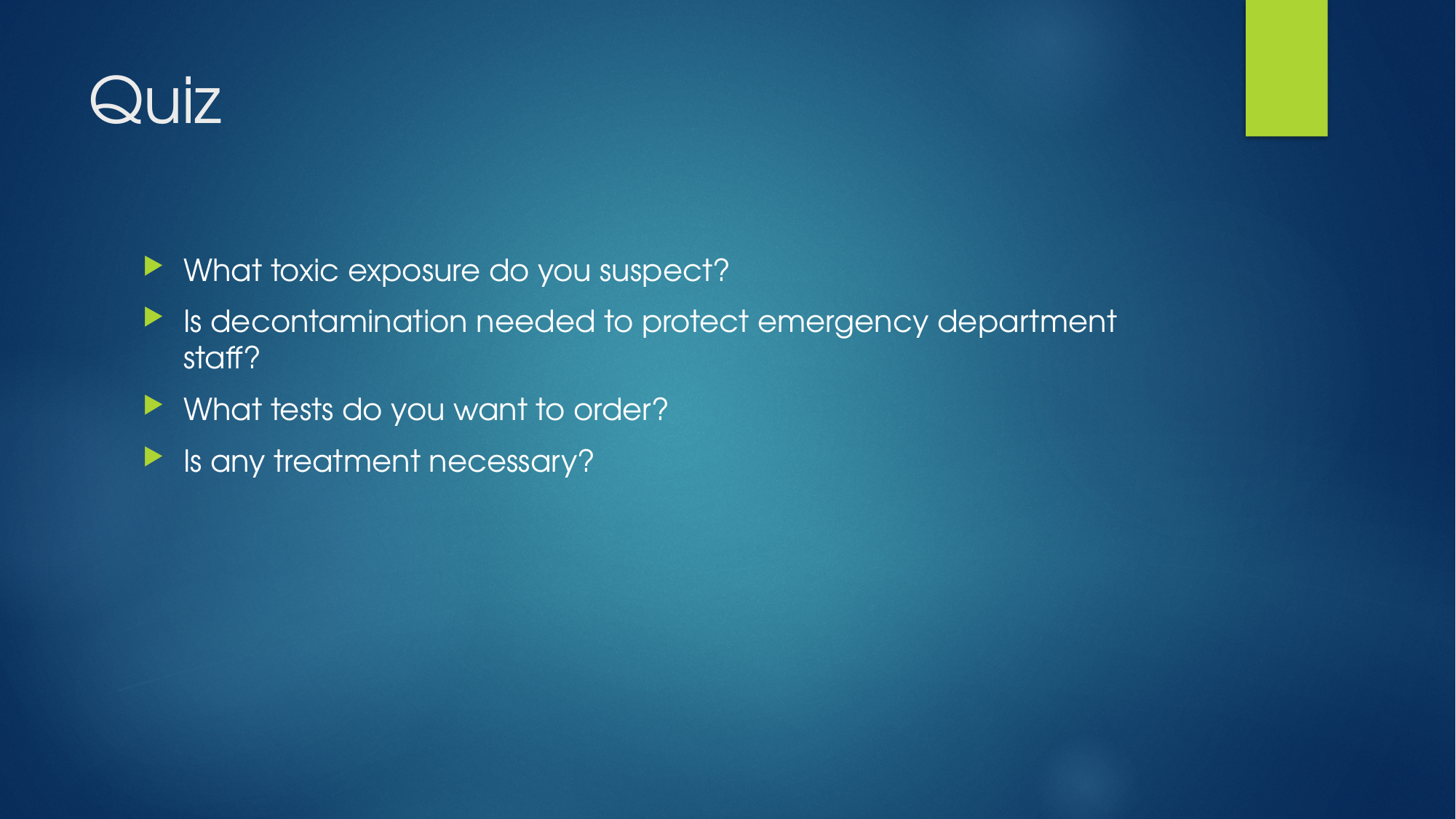

# Quiz
What toxic exposure do you suspect?
Is decontamination needed to protect emergency department staff?
What tests do you want to order?
Is any treatment necessary?